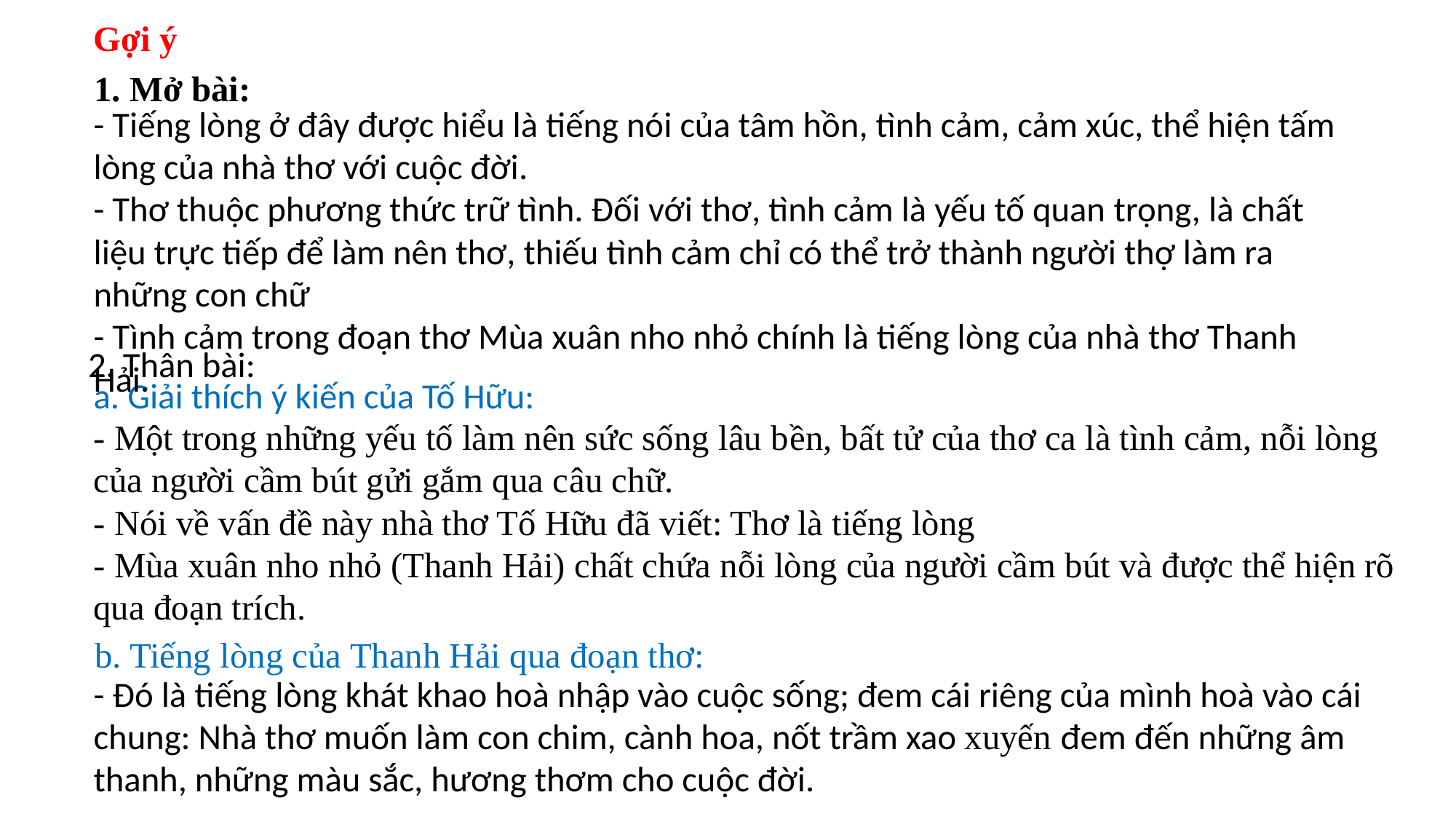

Gợi ý
1. Mở bài:
- Tiếng lòng ở đây được hiểu là tiếng nói của tâm hồn, tình cảm, cảm xúc, thể hiện tấm lòng của nhà thơ với cuộc đời.
- Thơ thuộc phương thức trữ tình. Đối với thơ, tình cảm là yếu tố quan trọng, là chất liệu trực tiếp để làm nên thơ, thiếu tình cảm chỉ có thể trở thành người thợ làm ra những con chữ
- Tình cảm trong đoạn thơ Mùa xuân nho nhỏ chính là tiếng lòng của nhà thơ Thanh Hải.
2. Thân bài:
Giải thích ý kiến của Tố Hữu:
- Một trong những yếu tố làm nên sức sống lâu bền, bất tử của thơ ca là tình cảm, nỗi lòng của người cầm bút gửi gắm qua câu chữ.
- Nói về vấn đề này nhà thơ Tố Hữu đã viết: Thơ là tiếng lòng
- Mùa xuân nho nhỏ (Thanh Hải) chất chứa nỗi lòng của người cầm bút và được thể hiện rõ qua đoạn trích.
b. Tiếng lòng của Thanh Hải qua đoạn thơ:
- Đó là tiếng lòng khát khao hoà nhập vào cuộc sống; đem cái riêng của mình hoà vào cái chung: Nhà thơ muốn làm con chim, cành hoa, nốt trầm xao xuyến đem đến những âm thanh, những màu sắc, hương thơm cho cuộc đời.